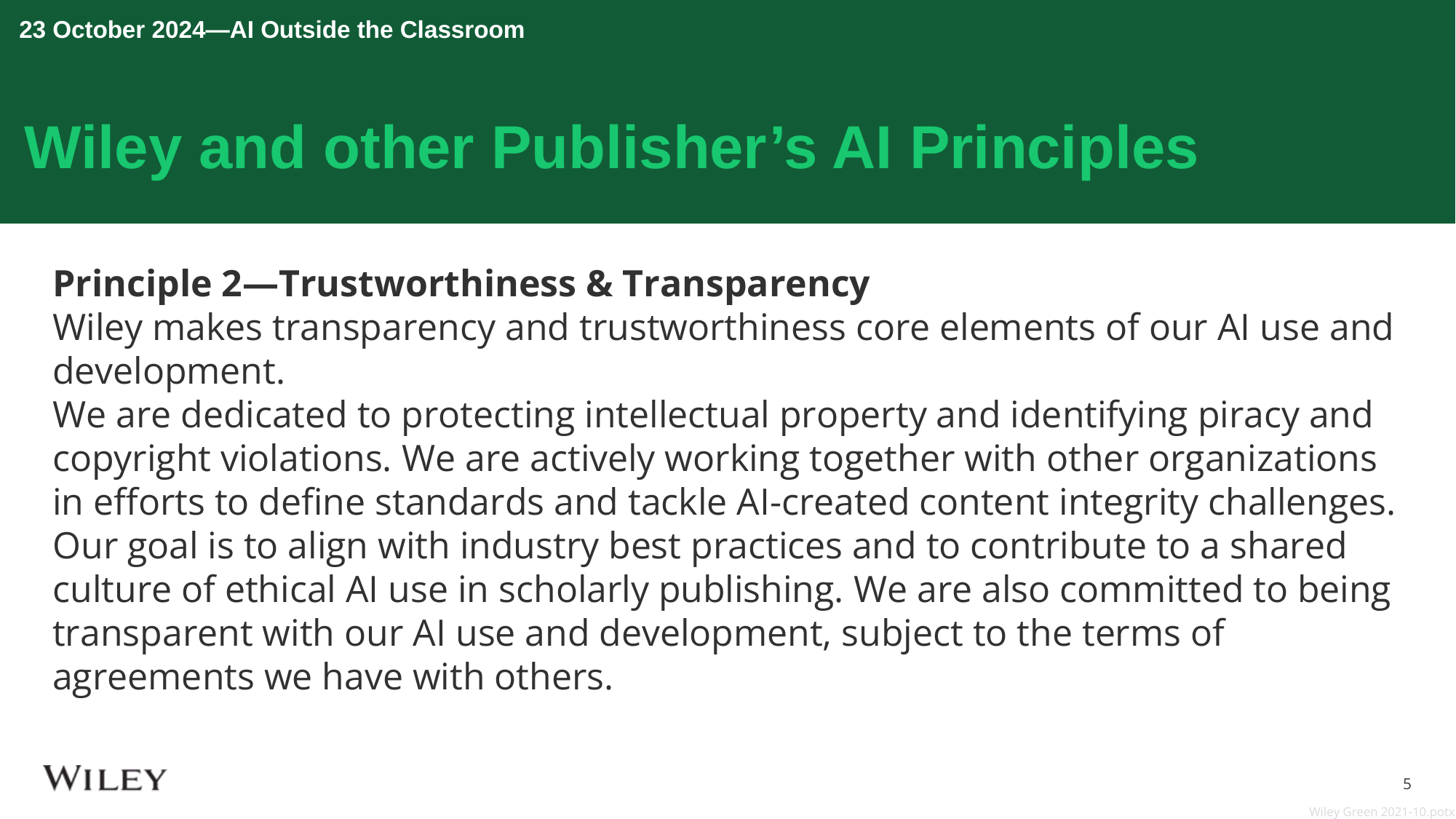

23 October 2024—AI Outside the Classroom

# Wiley and other Publisher’s AI Principles
Principle 2—Trustworthiness & Transparency
Wiley makes transparency and trustworthiness core elements of our AI use and development.
We are dedicated to protecting intellectual property and identifying piracy and copyright violations. We are actively working together with other organizations in efforts to define standards and tackle AI-created content integrity challenges. Our goal is to align with industry best practices and to contribute to a shared culture of ethical AI use in scholarly publishing. We are also committed to being transparent with our AI use and development, subject to the terms of agreements we have with others.